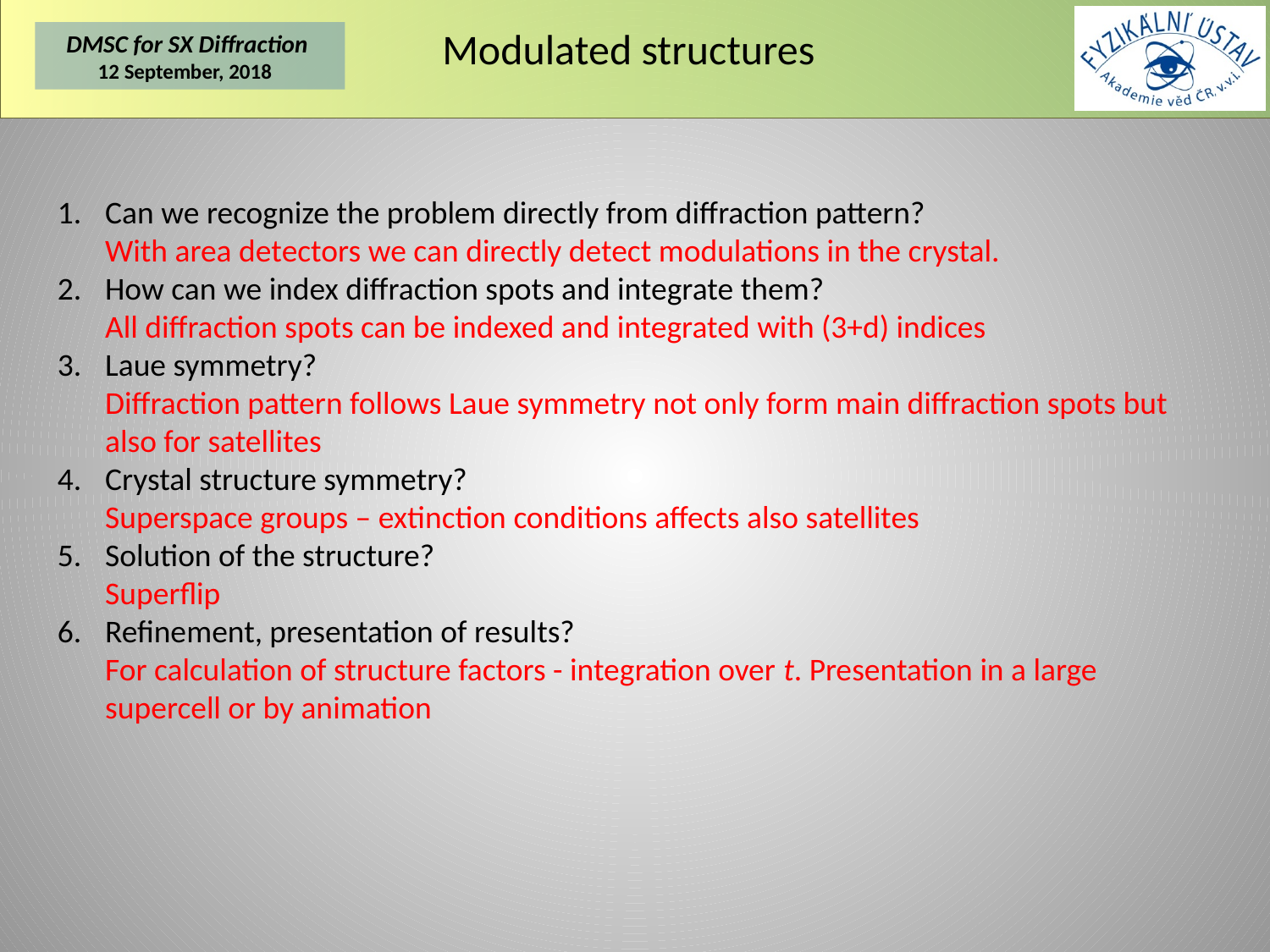

# Modulated structures
Can we recognize the problem directly from diffraction pattern?
With area detectors we can directly detect modulations in the crystal.
How can we index diffraction spots and integrate them?
All diffraction spots can be indexed and integrated with (3+d) indices
Laue symmetry?
Diffraction pattern follows Laue symmetry not only form main diffraction spots but also for satellites
Crystal structure symmetry?
Superspace groups – extinction conditions affects also satellites
Solution of the structure?
Superflip
Refinement, presentation of results?
For calculation of structure factors - integration over t. Presentation in a large supercell or by animation